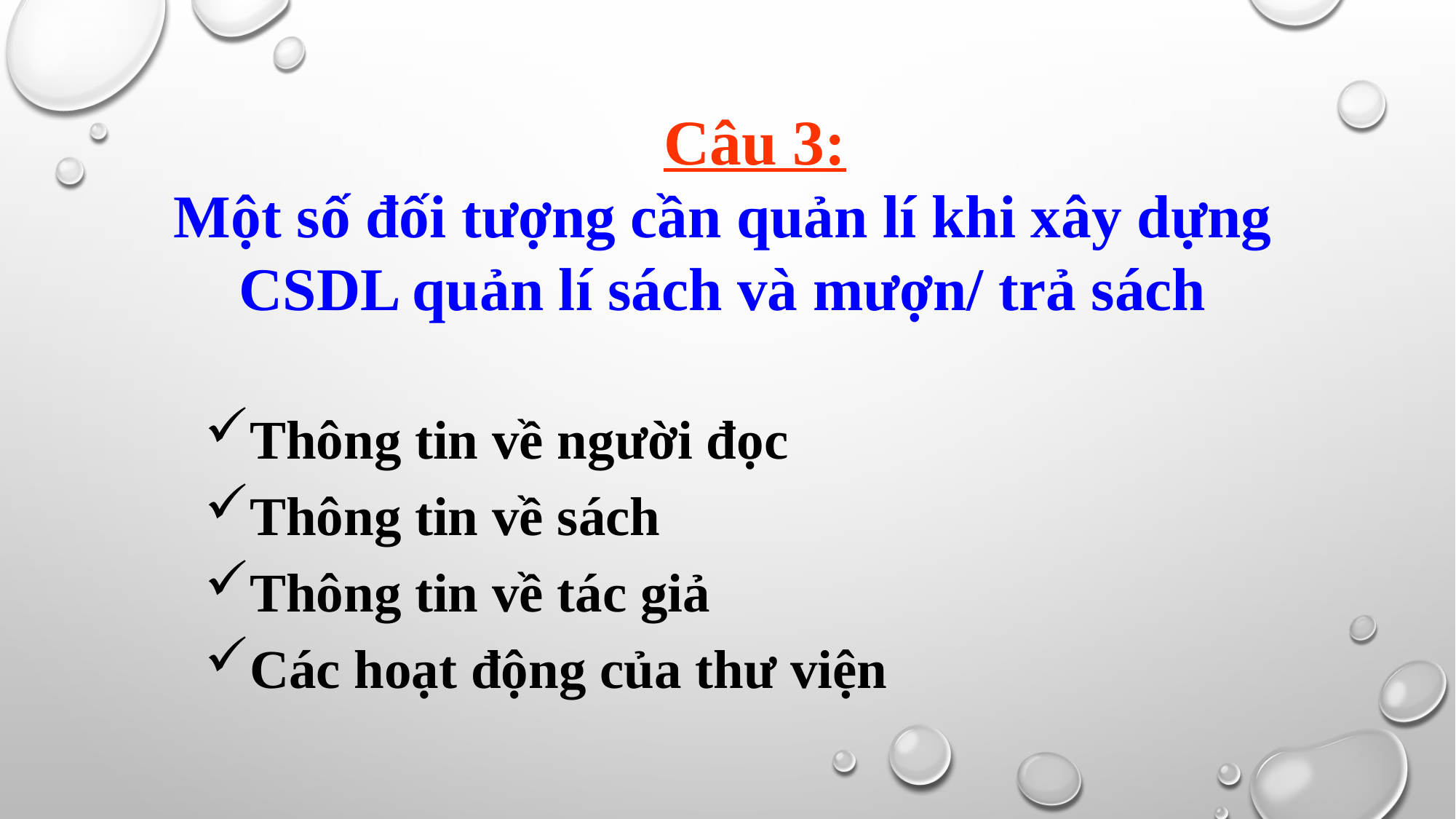

Câu 3:
Một số đối tượng cần quản lí khi xây dựng CSDL quản lí sách và mượn/ trả sách
Thông tin về người đọc
Thông tin về sách
Thông tin về tác giả
Các hoạt động của thư viện